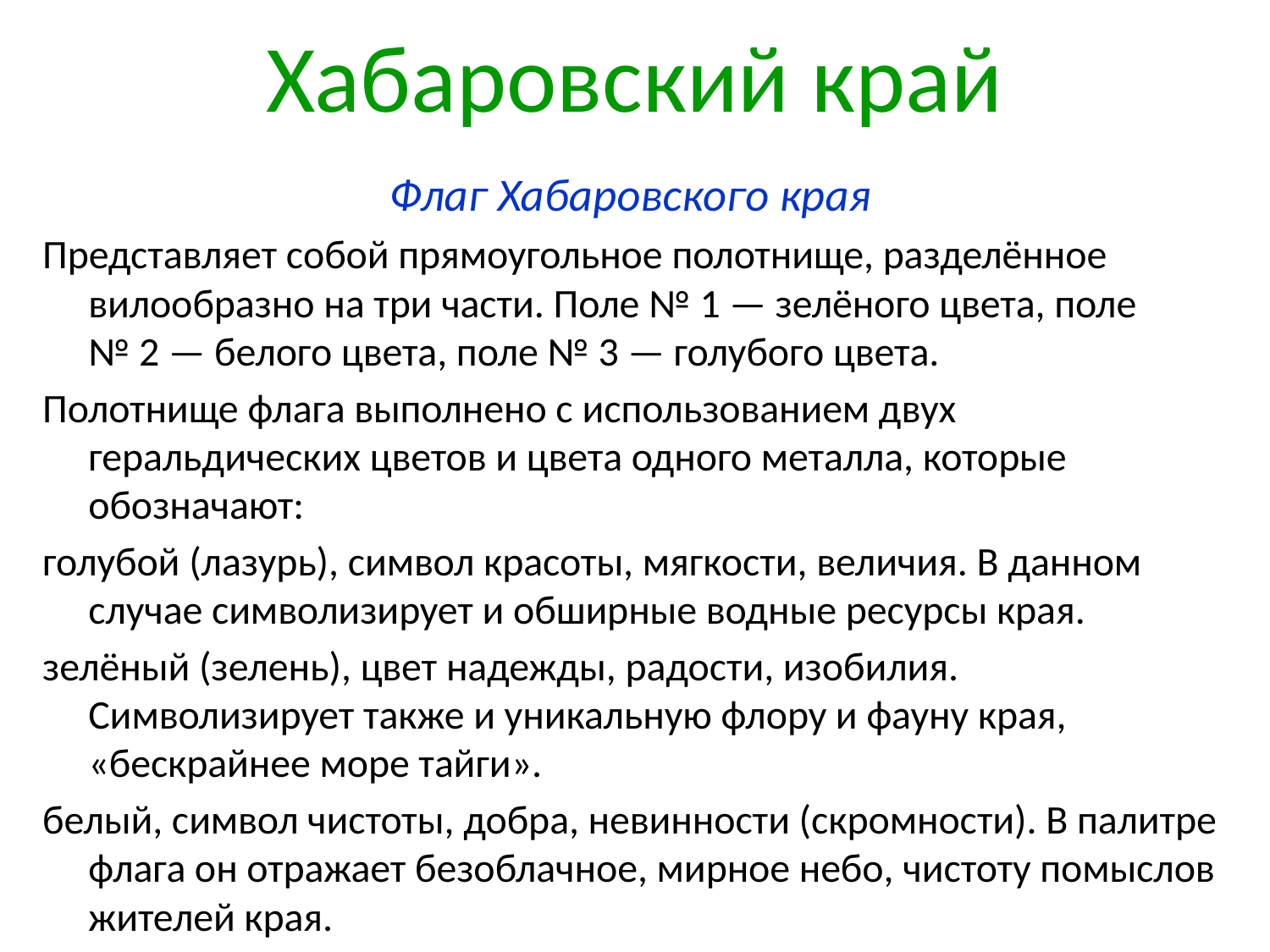

# Хабаровский край
Флаг Хабаровского края
Представляет собой прямоугольное полотнище, разделённое вилообразно на три части. Поле № 1 — зелёного цвета, поле № 2 — белого цвета, поле № 3 — голубого цвета.
Полотнище флага выполнено с использованием двух геральдических цветов и цвета одного металла, которые обозначают:
голубой (лазурь), символ красоты, мягкости, величия. В данном случае символизирует и обширные водные ресурсы края.
зелёный (зелень), цвет надежды, радости, изобилия. Символизирует также и уникальную флору и фауну края, «бескрайнее море тайги».
белый, символ чистоты, добра, невинности (скромности). В палитре флага он отражает безоблачное, мирное небо, чистоту помыслов жителей края.